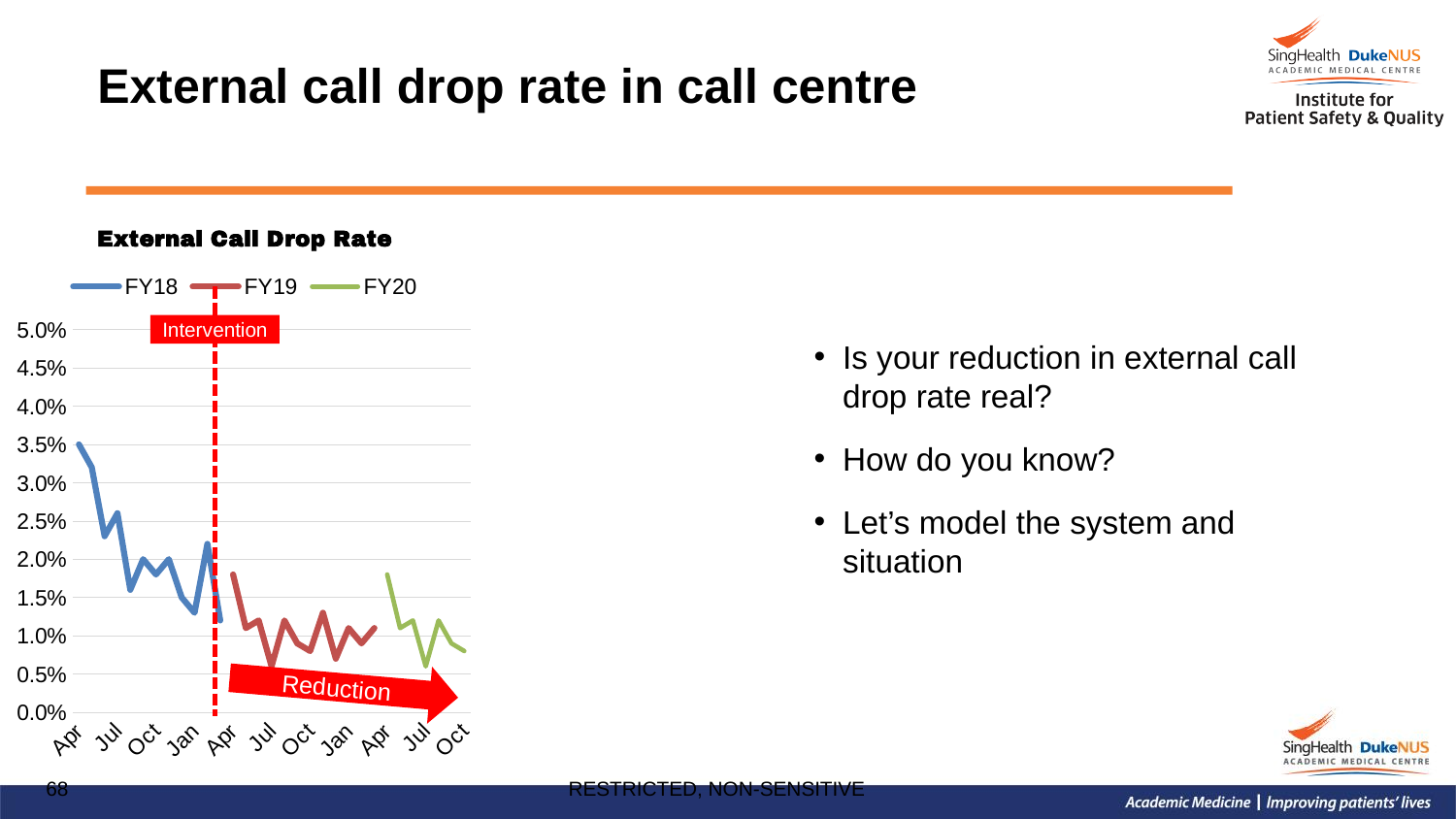

# External call drop rate in call centre

### Chart: External Call Drop Rate

| Category | FY18 | FY19 | FY20 |
|---|---|---|---|
| Apr | 0.035 | None | None |
| May | 0.032 | None | None |
| Jun | 0.023 | None | None |
| Jul | 0.026 | None | None |
| Aug | 0.016 | None | None |
| Sep | 0.02 | None | None |
| Oct | 0.018 | None | None |
| Nov | 0.02 | None | None |
| Dec | 0.015 | None | None |
| Jan | 0.013 | None | None |
| Feb | 0.022 | None | None |
| Mar | 0.012 | None | None |
| Apr | None | 0.018 | None |
| May | None | 0.011 | None |
| Jun | None | 0.012 | None |
| Jul | None | 0.006 | None |
| Aug | None | 0.012 | None |
| Sep | None | 0.009 | None |
| Oct | None | 0.008 | None |
| Nov | None | 0.013 | None |
| Dec | None | 0.007 | None |
| Jan | None | 0.011 | None |
| Feb | None | 0.009 | None |
| Mar | None | 0.011 | None |
| Apr | None | None | 0.018 |
| May | None | None | 0.011 |
| Jun | None | None | 0.012 |
| Jul | None | None | 0.006 |
| Aug | None | None | 0.012 |
| Sep | None | None | 0.009 |
| Oct | None | None | 0.008 |
Is your reduction in external call drop rate real?
How do you know?
Let’s model the system and situation
Intervention
Reduction